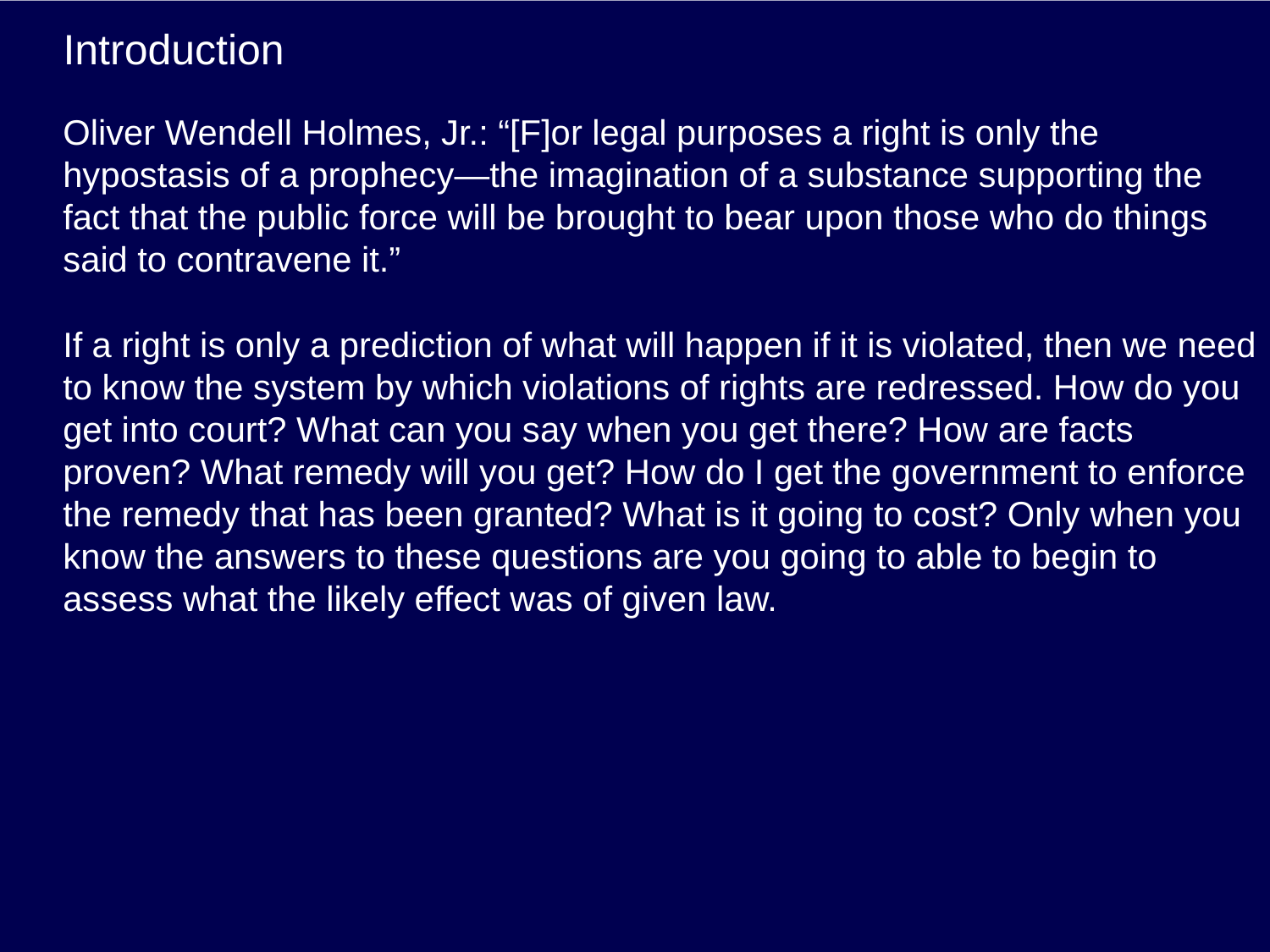

# Introduction
Oliver Wendell Holmes, Jr.: “[F]or legal purposes a right is only the hypostasis of a prophecy—the imagination of a substance supporting the fact that the public force will be brought to bear upon those who do things said to contravene it.”

If a right is only a prediction of what will happen if it is violated, then we need to know the system by which violations of rights are redressed. How do you get into court? What can you say when you get there? How are facts proven? What remedy will you get? How do I get the government to enforce the remedy that has been granted? What is it going to cost? Only when you know the answers to these questions are you going to able to begin to assess what the likely effect was of given law.